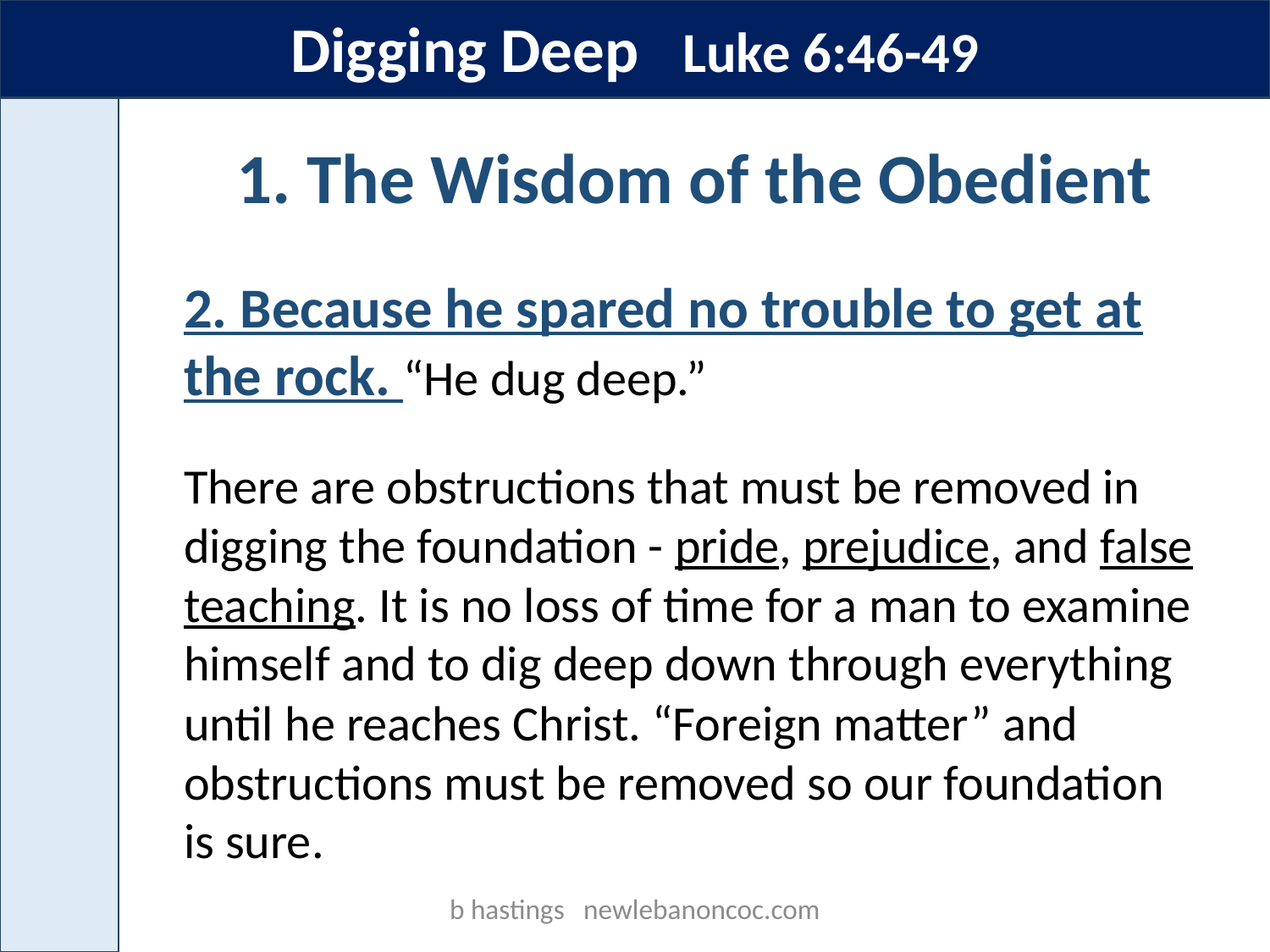

Digging Deep   Luke 6:46-49
1. The Wisdom of the Obedient
2. Because he spared no trouble to get at the rock. “He dug deep.”

There are obstructions that must be removed in digging the foundation - pride, prejudice, and false teaching. It is no loss of time for a man to examine himself and to dig deep down through everything until he reaches Christ. “Foreign matter” and obstructions must be removed so our foundation is sure.

b hastings   newlebanoncoc.com